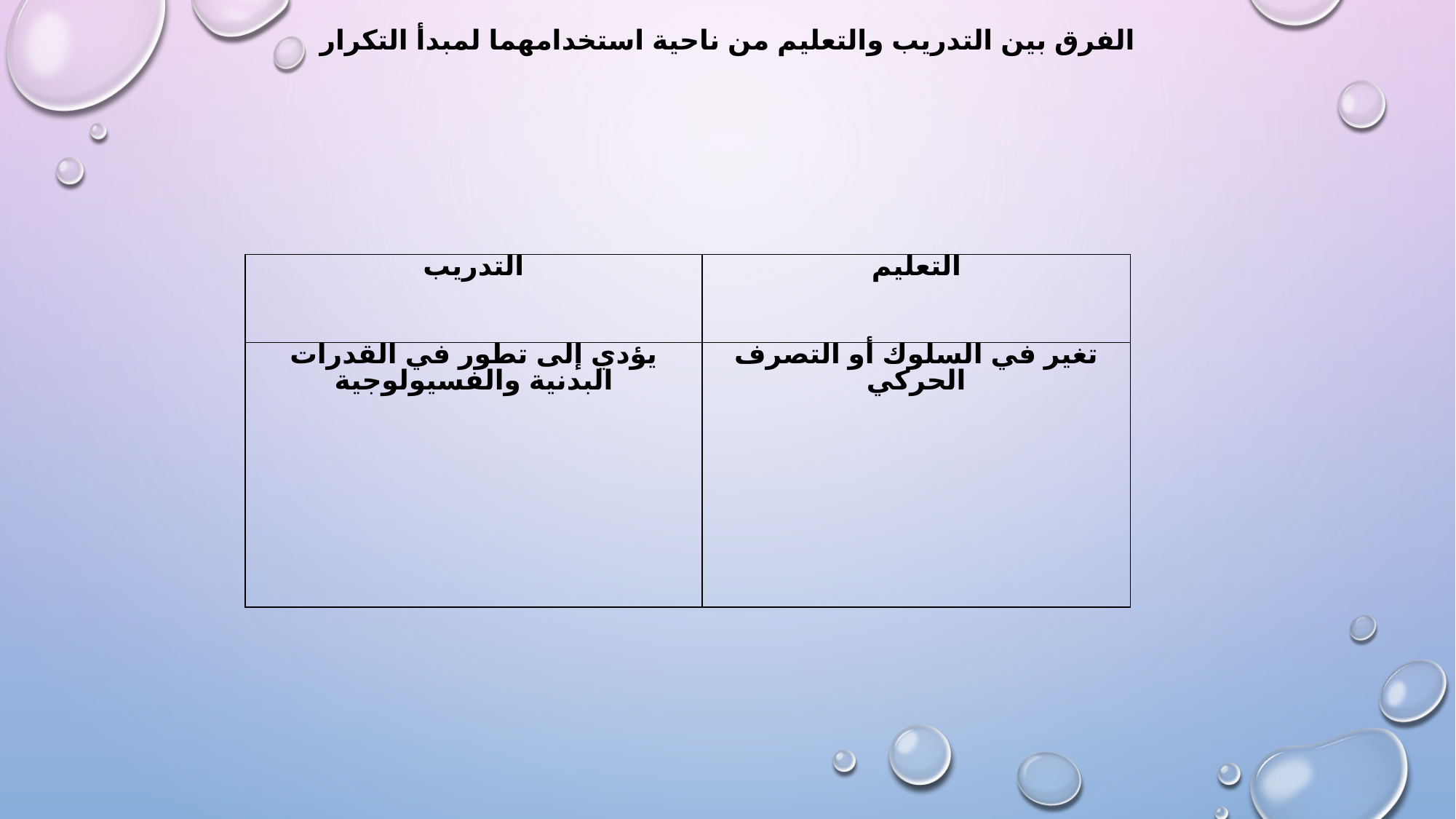

الفرق بين التدريب والتعليم من ناحية استخدامهما لمبدأ التكرار

| التدريب | التعليم |
| --- | --- |
| يؤدي إلى تطور في القدرات البدنية والفسيولوجية | تغير في السلوك أو التصرف الحركي |